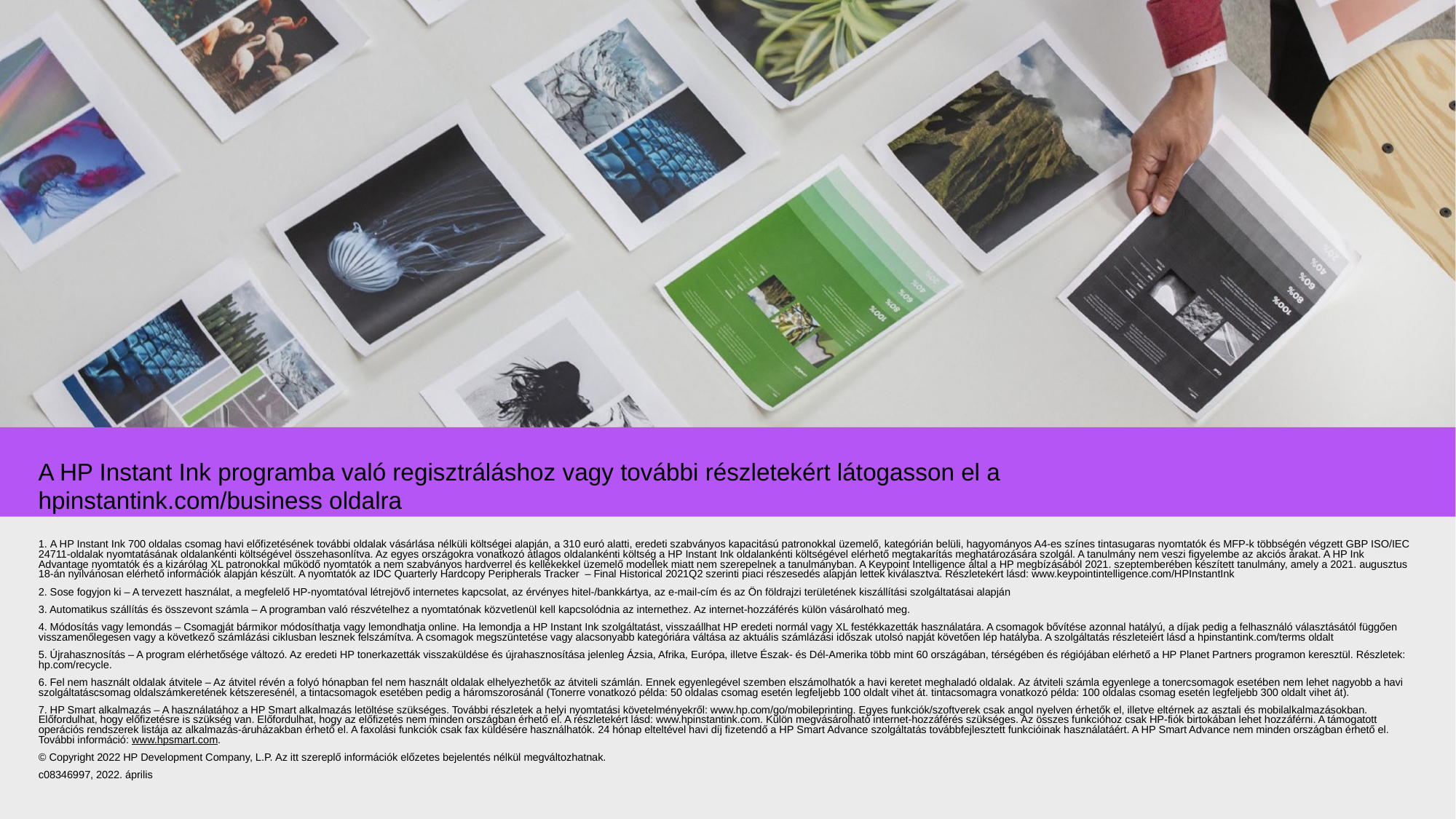

A HP Instant Ink programba való regisztráláshoz vagy további részletekért látogasson el a hpinstantink.com/business oldalra
1. A HP Instant Ink 700 oldalas csomag havi előfizetésének további oldalak vásárlása nélküli költségei alapján, a 310 euró alatti, eredeti szabványos kapacitású patronokkal üzemelő, kategórián belüli, hagyományos A4-es színes tintasugaras nyomtatók és MFP-k többségén végzett GBP ISO/IEC 24711-oldalak nyomtatásának oldalankénti költségével összehasonlítva. Az egyes országokra vonatkozó átlagos oldalankénti költség a HP Instant Ink oldalankénti költségével elérhető megtakarítás meghatározására szolgál. A tanulmány nem veszi figyelembe az akciós árakat. A HP Ink Advantage nyomtatók és a kizárólag XL patronokkal működő nyomtatók a nem szabványos hardverrel és kellékekkel üzemelő modellek miatt nem szerepelnek a tanulmányban. A Keypoint Intelligence által a HP megbízásából 2021. szeptemberében készített tanulmány, amely a 2021. augusztus 18-án nyilvánosan elérhető információk alapján készült. A nyomtatók az IDC Quarterly Hardcopy Peripherals Tracker  – Final Historical 2021Q2 szerinti piaci részesedés alapján lettek kiválasztva. Részletekért lásd: www.keypointintelligence.com/HPInstantInk
2. Sose fogyjon ki – A tervezett használat, a megfelelő HP-nyomtatóval létrejövő internetes kapcsolat, az érvényes hitel-/bankkártya, az e-mail-cím és az Ön földrajzi területének kiszállítási szolgáltatásai alapján
3. Automatikus szállítás és összevont számla – A programban való részvételhez a nyomtatónak közvetlenül kell kapcsolódnia az internethez. Az internet-hozzáférés külön vásárolható meg.
4. Módosítás vagy lemondás – Csomagját bármikor módosíthatja vagy lemondhatja online. Ha lemondja a HP Instant Ink szolgáltatást, visszaállhat HP eredeti normál vagy XL festékkazetták használatára. A csomagok bővítése azonnal hatályú, a díjak pedig a felhasználó választásától függően visszamenőlegesen vagy a következő számlázási ciklusban lesznek felszámítva. A csomagok megszüntetése vagy alacsonyabb kategóriára váltása az aktuális számlázási időszak utolsó napját követően lép hatályba. A szolgáltatás részleteiért lásd a hpinstantink.com/terms oldalt
5. Újrahasznosítás – A program elérhetősége változó. Az eredeti HP tonerkazetták visszaküldése és újrahasznosítása jelenleg Ázsia, Afrika, Európa, illetve Észak- és Dél-Amerika több mint 60 országában, térségében és régiójában elérhető a HP Planet Partners programon keresztül. Részletek: hp.com/recycle.
6. Fel nem használt oldalak átvitele – Az átvitel révén a folyó hónapban fel nem használt oldalak elhelyezhetők az átviteli számlán. Ennek egyenlegével szemben elszámolhatók a havi keretet meghaladó oldalak. Az átviteli számla egyenlege a tonercsomagok esetében nem lehet nagyobb a havi szolgáltatáscsomag oldalszámkeretének kétszeresénél, a tintacsomagok esetében pedig a háromszorosánál (Tonerre vonatkozó példa: 50 oldalas csomag esetén legfeljebb 100 oldalt vihet át. tintacsomagra vonatkozó példa: 100 oldalas csomag esetén legfeljebb 300 oldalt vihet át).
7. HP Smart alkalmazás – A használatához a HP Smart alkalmazás letöltése szükséges. További részletek a helyi nyomtatási követelményekről: www.hp.com/go/mobileprinting. Egyes funkciók/szoftverek csak angol nyelven érhetők el, illetve eltérnek az asztali és mobilalkalmazásokban. Előfordulhat, hogy előfizetésre is szükség van. Előfordulhat, hogy az előfizetés nem minden országban érhető el. A részletekért lásd: www.hpinstantink.com. Külön megvásárolható internet-hozzáférés szükséges. Az összes funkcióhoz csak HP-fiók birtokában lehet hozzáférni. A támogatott operációs rendszerek listája az alkalmazás-áruházakban érhető el. A faxolási funkciók csak fax küldésére használhatók. 24 hónap elteltével havi díj fizetendő a HP Smart Advance szolgáltatás továbbfejlesztett funkcióinak használatáért. A HP Smart Advance nem minden országban érhető el. További információ: www.hpsmart.com.
© Copyright 2022 HP Development Company, L.P. Az itt szereplő információk előzetes bejelentés nélkül megváltozhatnak.
c08346997, 2022. április